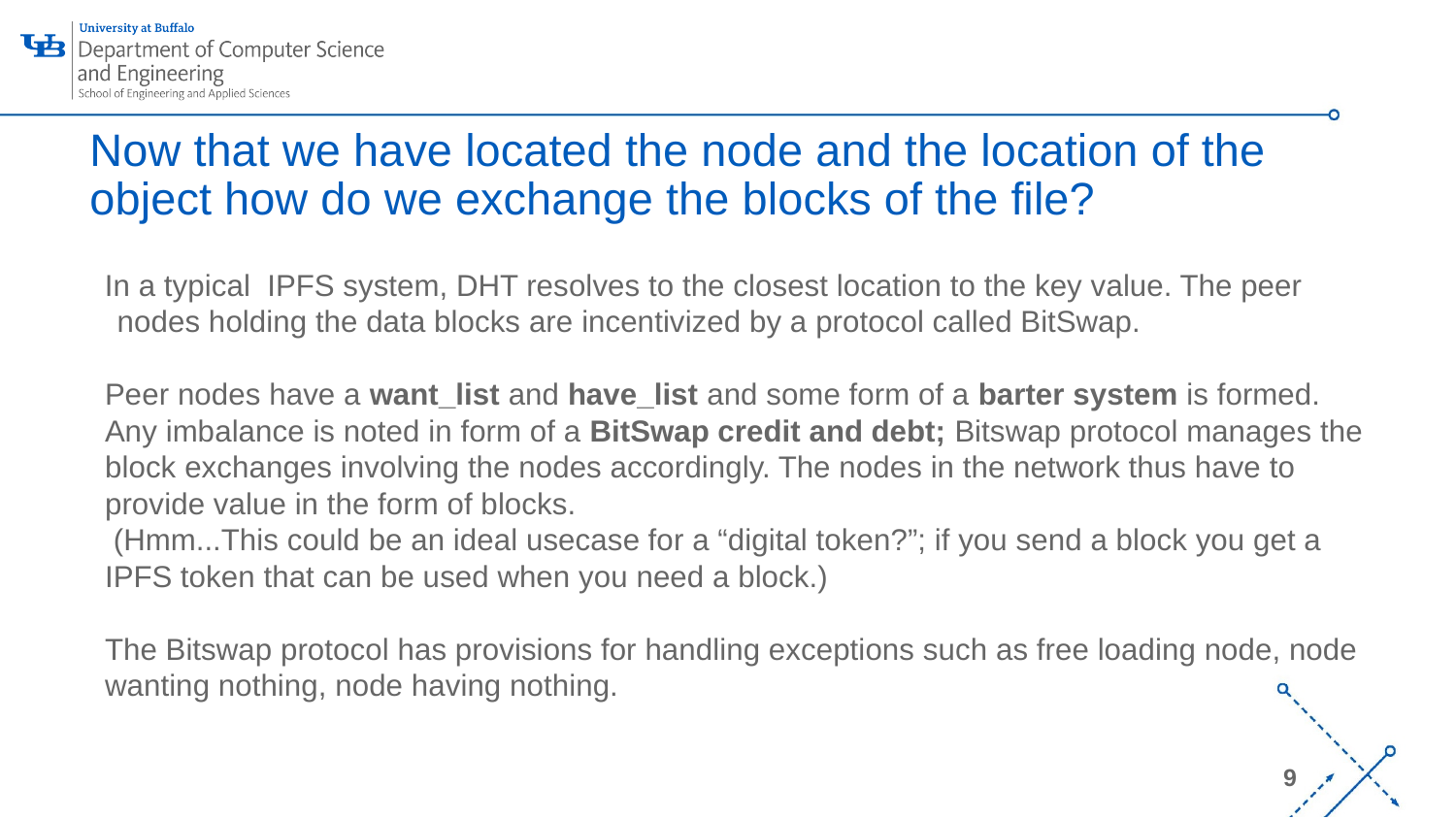

# Now that we have located the node and the location of the object how do we exchange the blocks of the file?
In a typical  IPFS system, DHT resolves to the closest location to the key value. The peer nodes holding the data blocks are incentivized by a protocol called BitSwap.

Peer nodes have a want_list and have_list and some form of a barter system is formed. Any imbalance is noted in form of a BitSwap credit and debt; Bitswap protocol manages the block exchanges involving the nodes accordingly. The nodes in the network thus have to provide value in the form of blocks.
 (Hmm...This could be an ideal usecase for a “digital token?”; if you send a block you get a IPFS token that can be used when you need a block.)

The Bitswap protocol has provisions for handling exceptions such as free loading node, node wanting nothing, node having nothing.